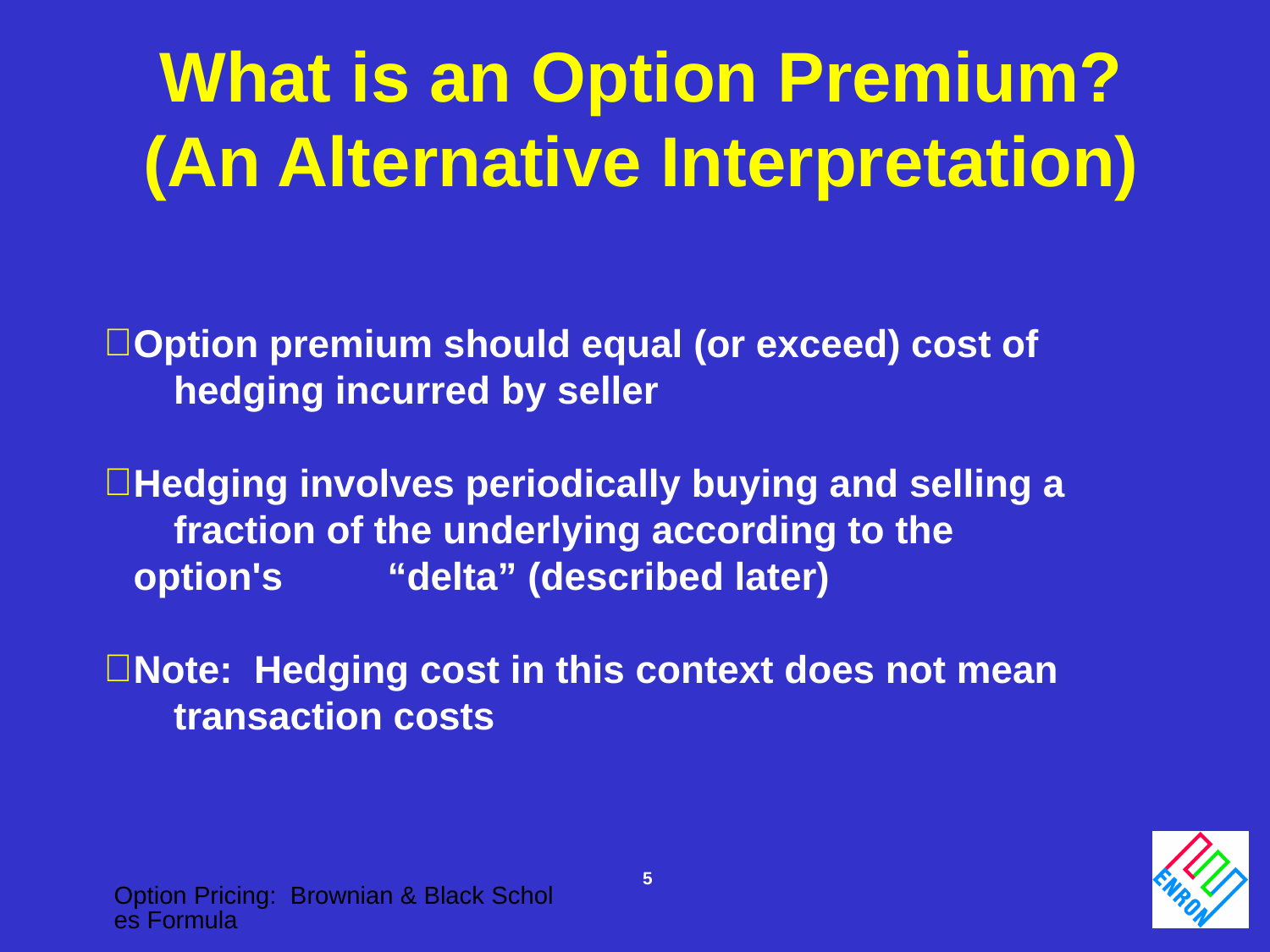

What is an Option Premium?
(An Alternative Interpretation)
Option premium should equal (or exceed) cost of 	hedging incurred by seller

Hedging involves periodically buying and selling a 	fraction of the underlying according to the option's 	“delta” (described later)

Note:  Hedging cost in this context does not mean 	transaction costs

5
Option Pricing:  Brownian & Black Scholes Formula